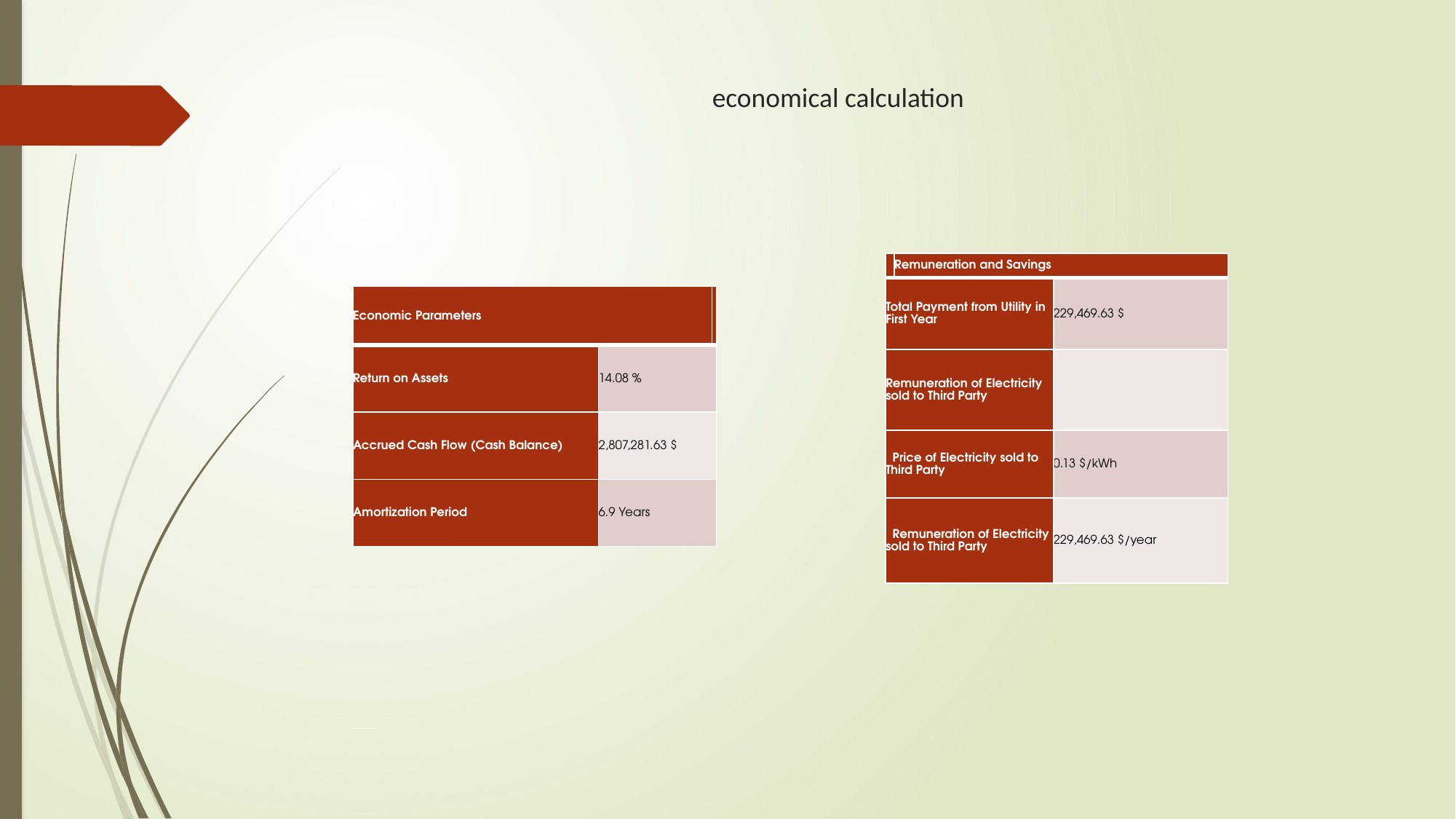

# economical calculation
|  | Remuneration and Savings |  |
| --- | --- | --- |
| Total Payment from Utility in First Year |  | 229,469.63 $ |
| Remuneration of Electricity sold to Third Party |  |  |
| Price of Electricity sold to Third Party |  | 0.13 $/kWh |
| Remuneration of Electricity sold to Third Party |  | 229,469.63 $/year |
| Economic Parameters |  |  |
| --- | --- | --- |
| Return on Assets | 14.08 % |  |
| Accrued Cash Flow (Cash Balance) | 2,807,281.63 $ |  |
| Amortization Period | 6.9 Years |  |